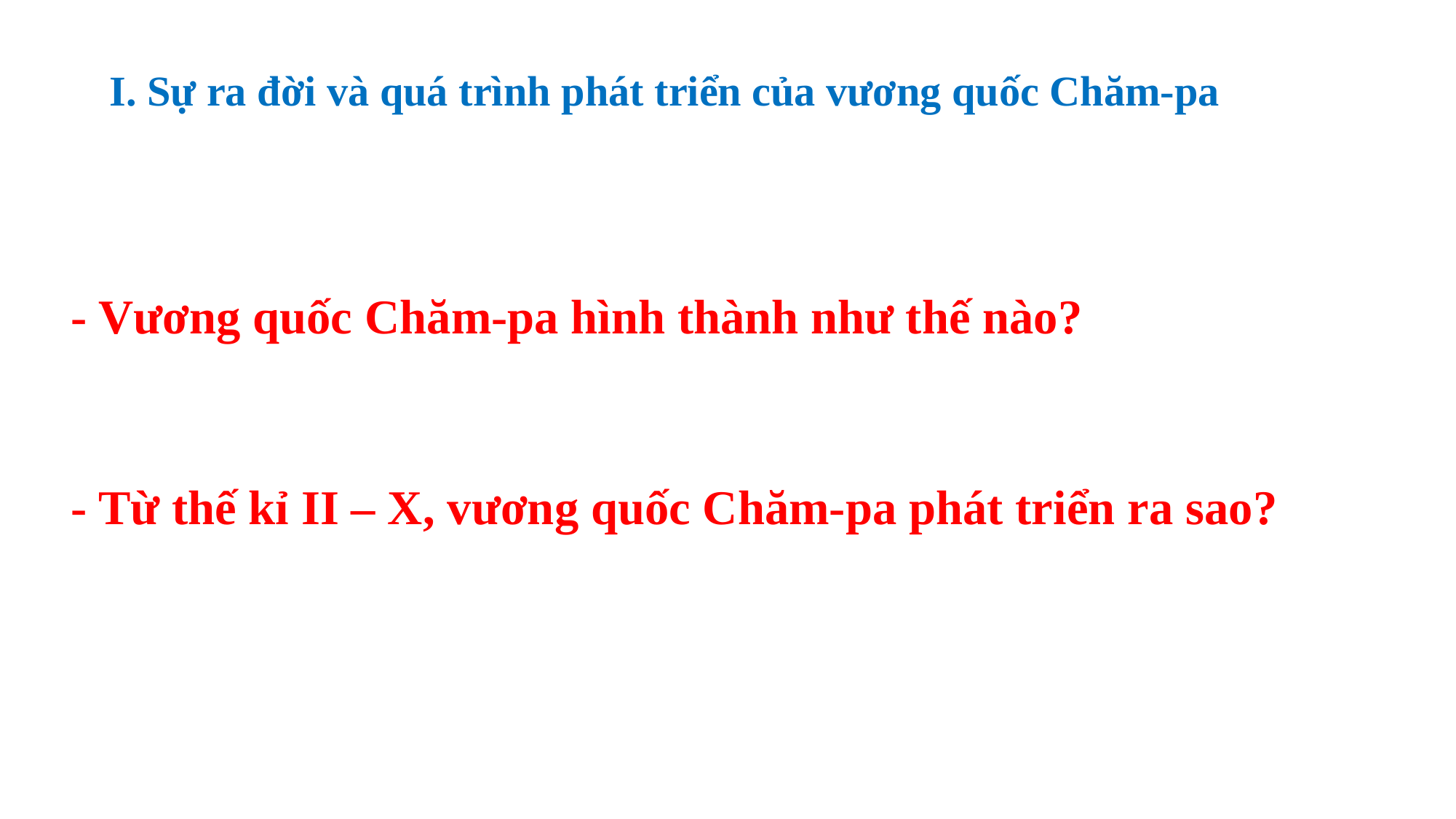

I. Sự ra đời và quá trình phát triển của vương quốc Chăm-pa
- Vương quốc Chăm-pa hình thành như thế nào?
- Từ thế kỉ II – X, vương quốc Chăm-pa phát triển ra sao?